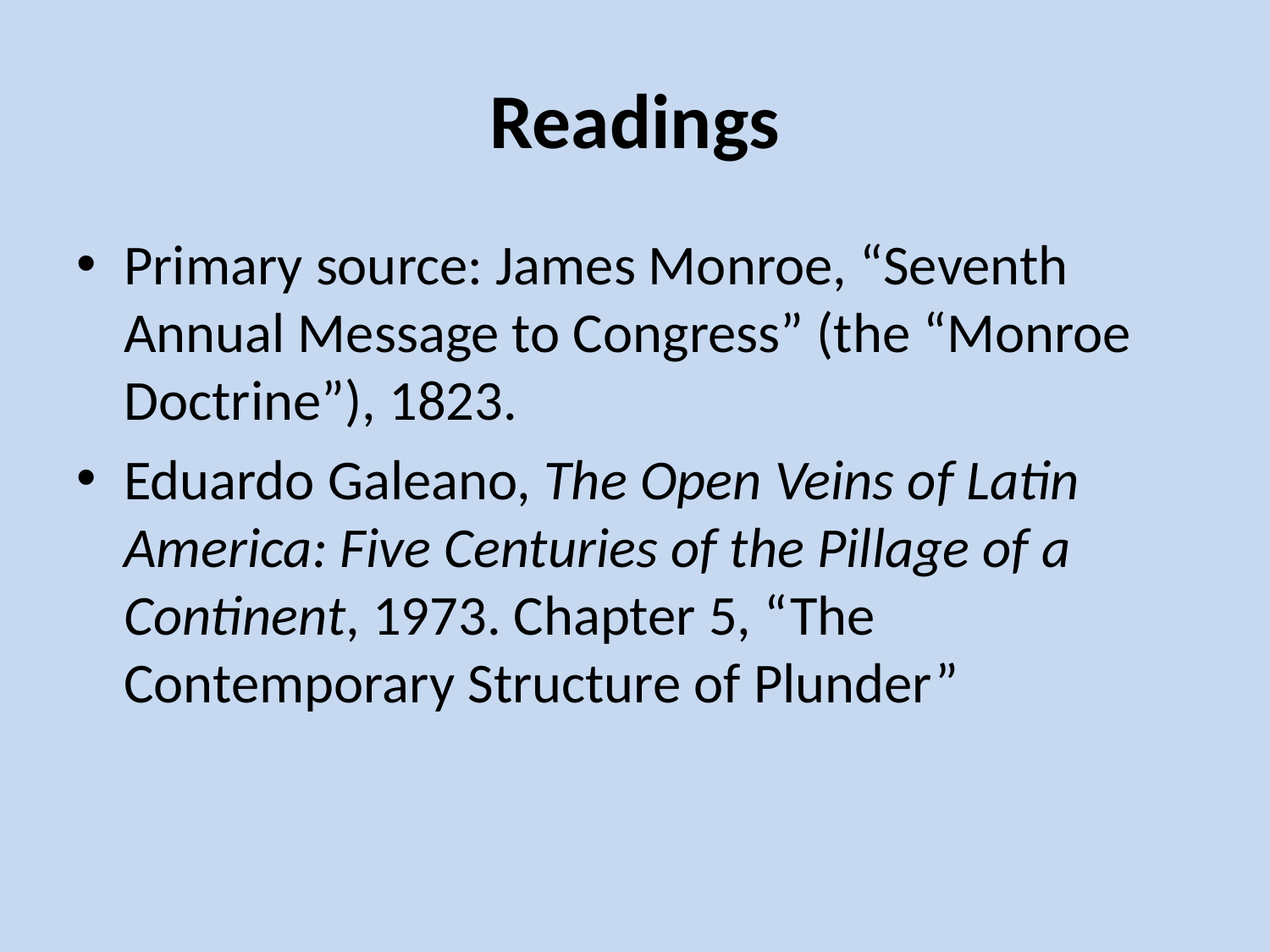

# Readings
Primary source: James Monroe, “Seventh Annual Message to Congress” (the “Monroe Doctrine”), 1823.
Eduardo Galeano, The Open Veins of Latin America: Five Centuries of the Pillage of a Continent, 1973. Chapter 5, “The Contemporary Structure of Plunder”